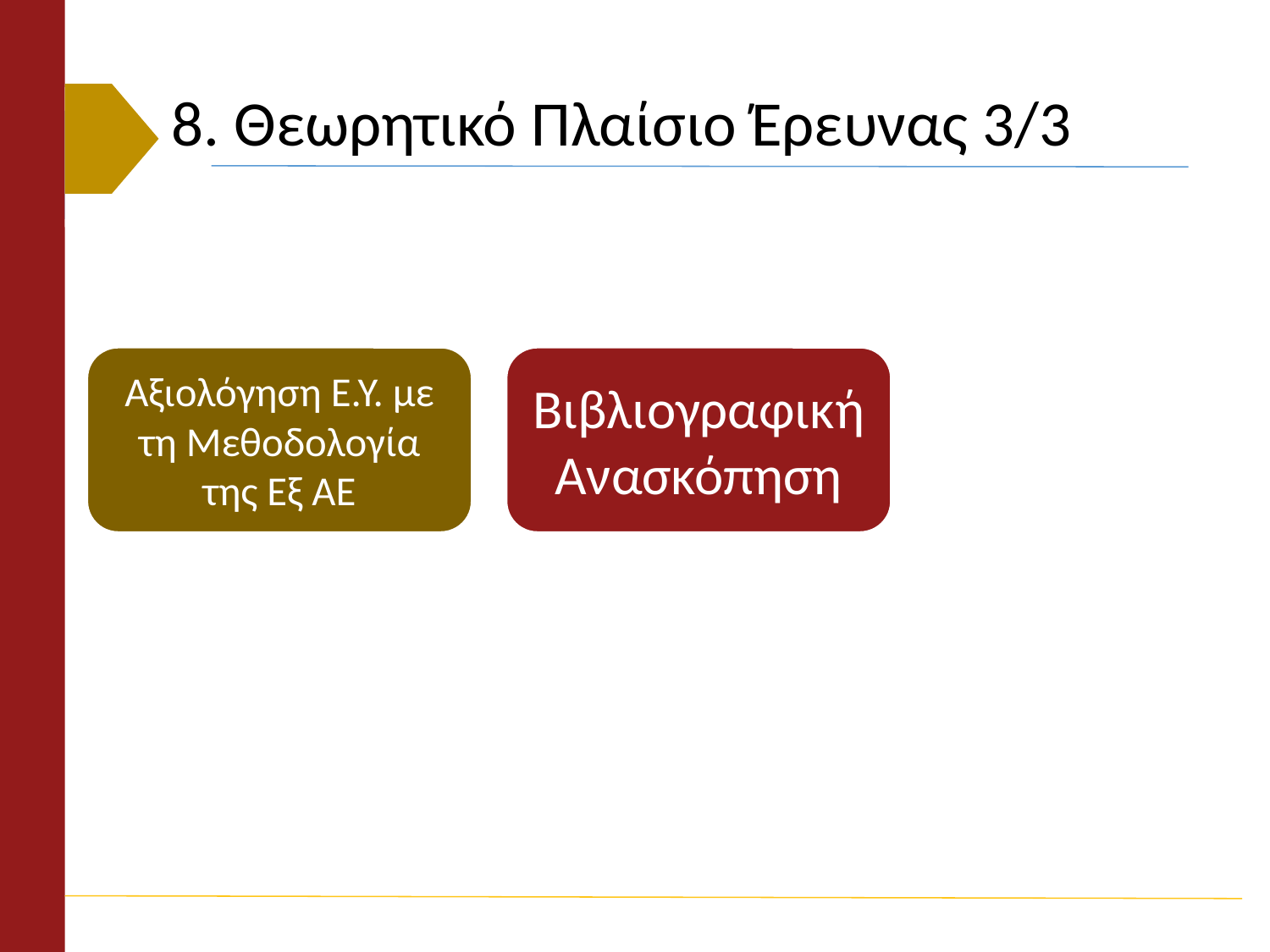

# 8. Θεωρητικό Πλαίσιο Έρευνας 3/3
Αξιολόγηση Ε.Υ. με τη Μεθοδολογία της Εξ ΑΕ
Βιβλιογραφική Ανασκόπηση